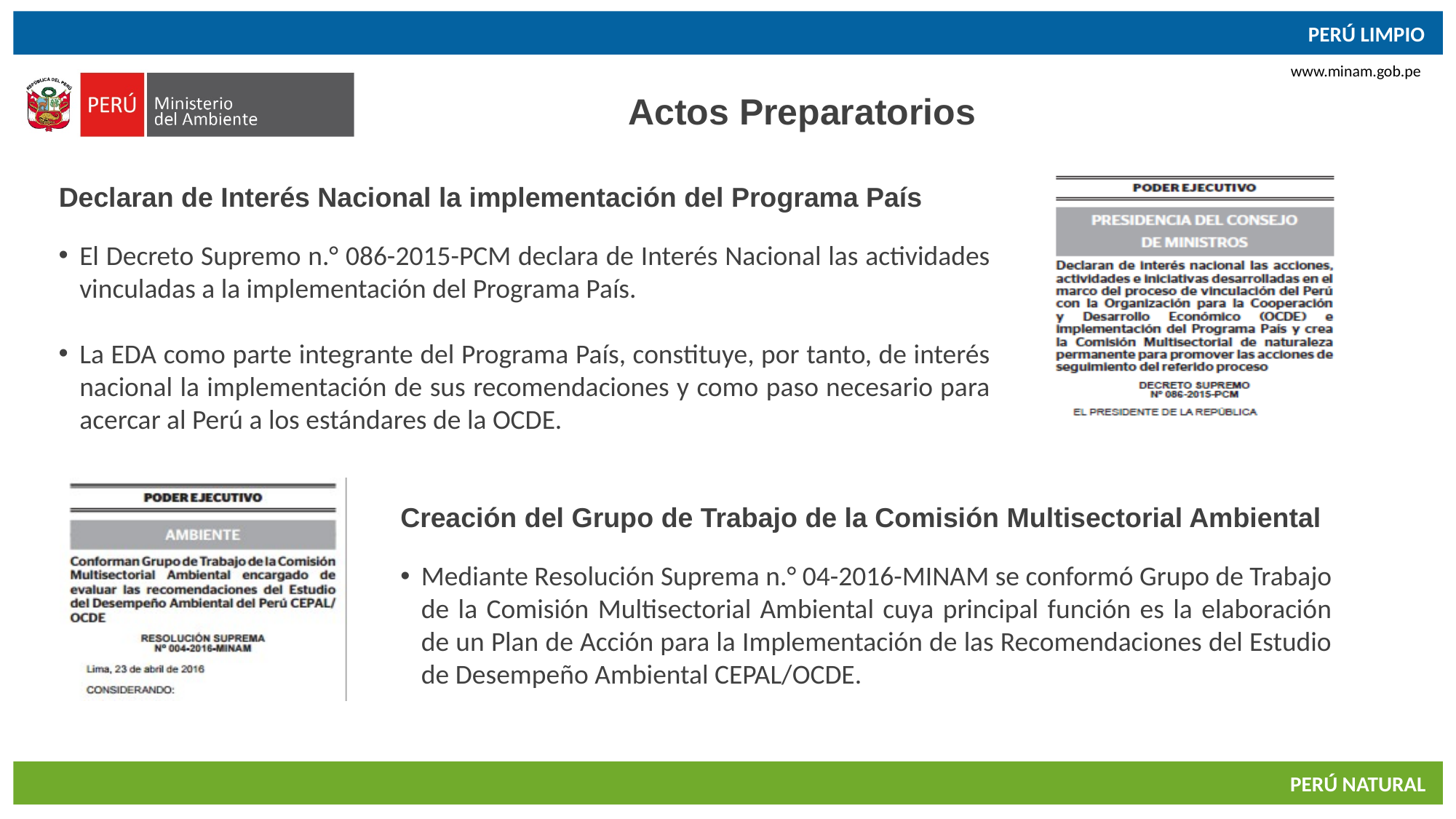

Actos Preparatorios
Declaran de Interés Nacional la implementación del Programa País

El Decreto Supremo n.° 086-2015-PCM declara de Interés Nacional las actividades vinculadas a la implementación del Programa País.

La EDA como parte integrante del Programa País, constituye, por tanto, de interés nacional la implementación de sus recomendaciones y como paso necesario para acercar al Perú a los estándares de la OCDE.

Creación del Grupo de Trabajo de la Comisión Multisectorial Ambiental
Mediante Resolución Suprema n.° 04-2016-MINAM se conformó Grupo de Trabajo de la Comisión Multisectorial Ambiental cuya principal función es la elaboración de un Plan de Acción para la Implementación de las Recomendaciones del Estudio de Desempeño Ambiental CEPAL/OCDE.